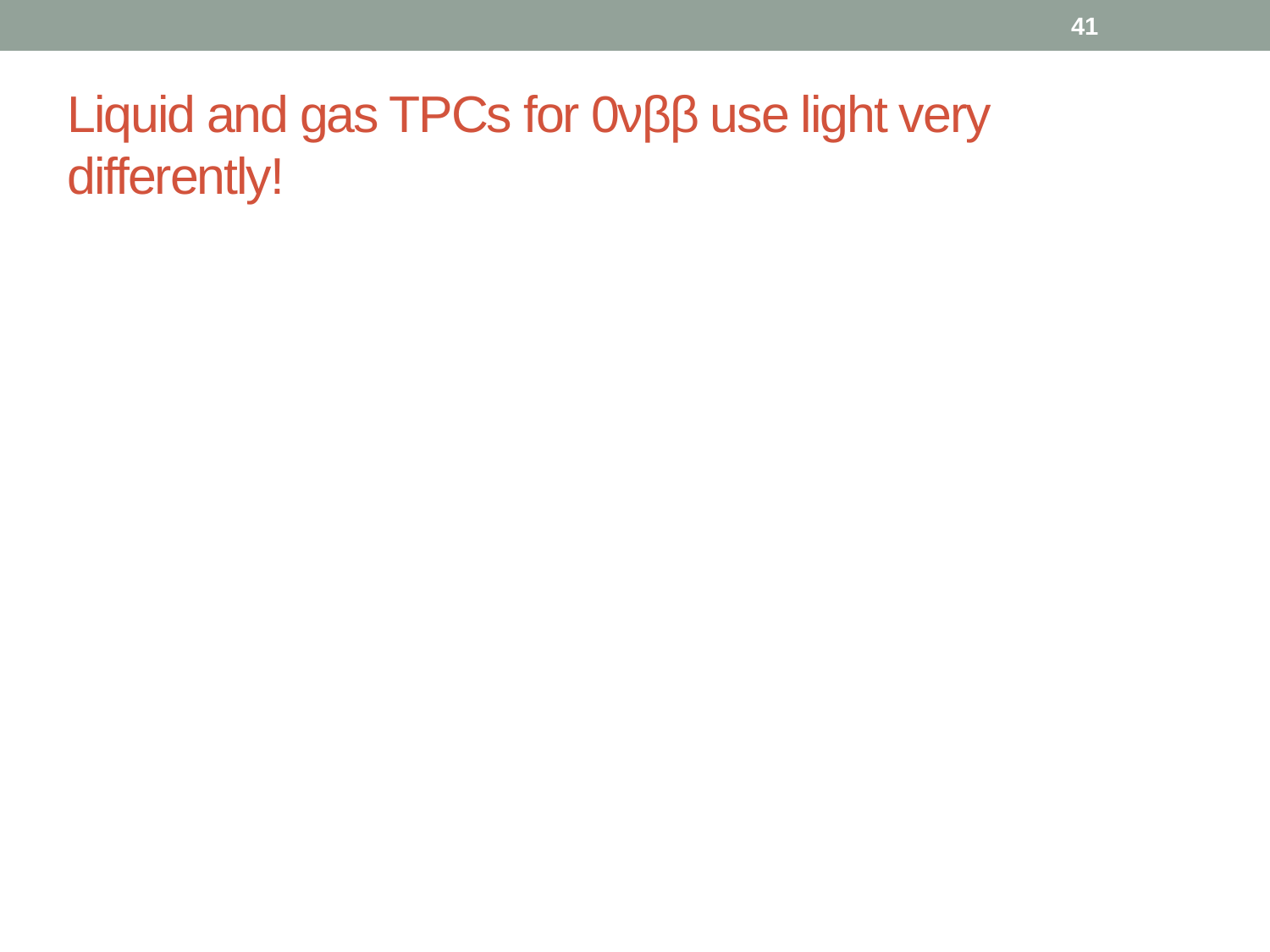

41
# Liquid and gas TPCs for 0νββ use light very differently!